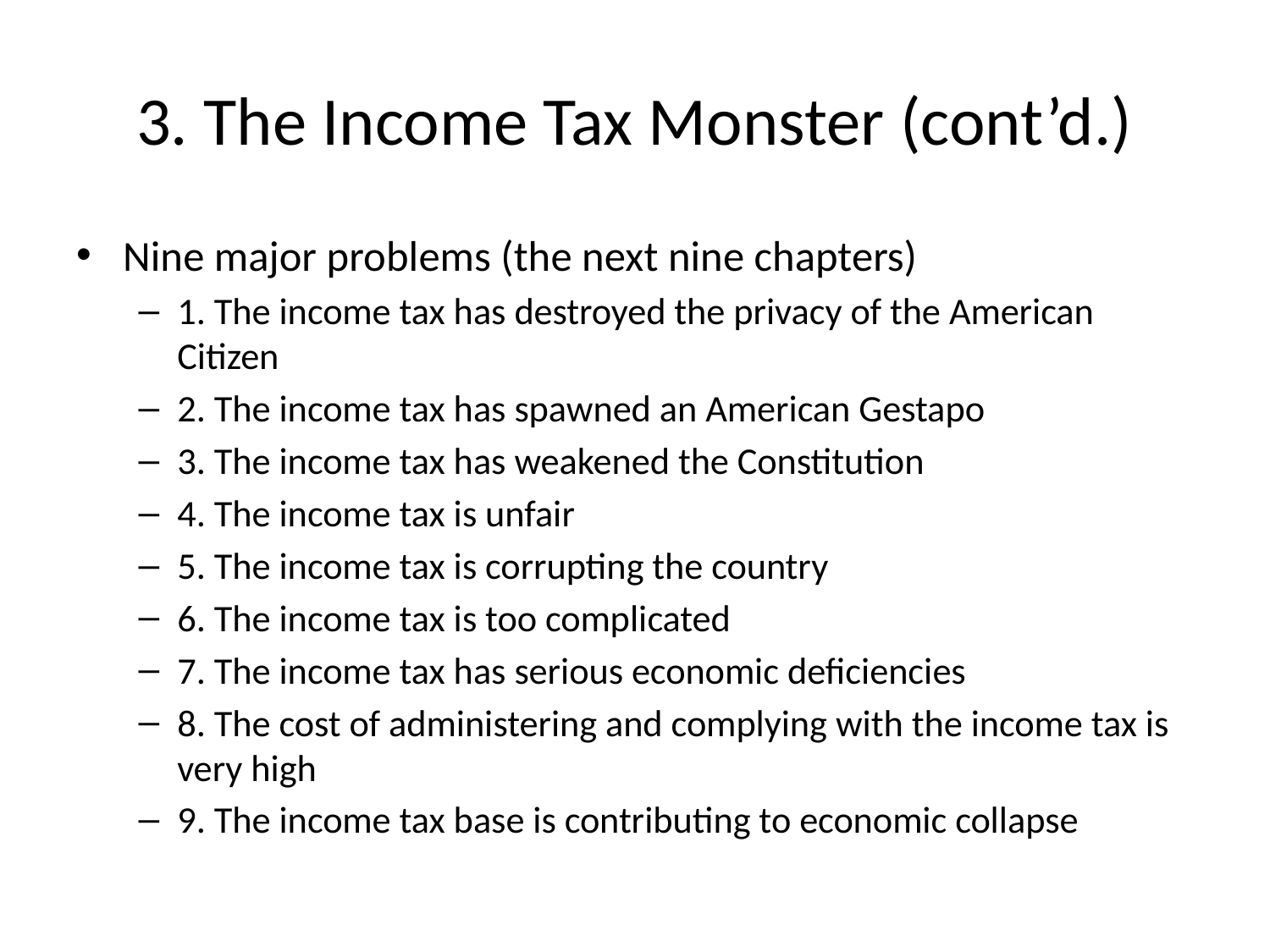

# 3. The Income Tax Monster (cont’d.)
Nine major problems (the next nine chapters)
1. The income tax has destroyed the privacy of the American Citizen
2. The income tax has spawned an American Gestapo
3. The income tax has weakened the Constitution
4. The income tax is unfair
5. The income tax is corrupting the country
6. The income tax is too complicated
7. The income tax has serious economic deficiencies
8. The cost of administering and complying with the income tax is very high
9. The income tax base is contributing to economic collapse